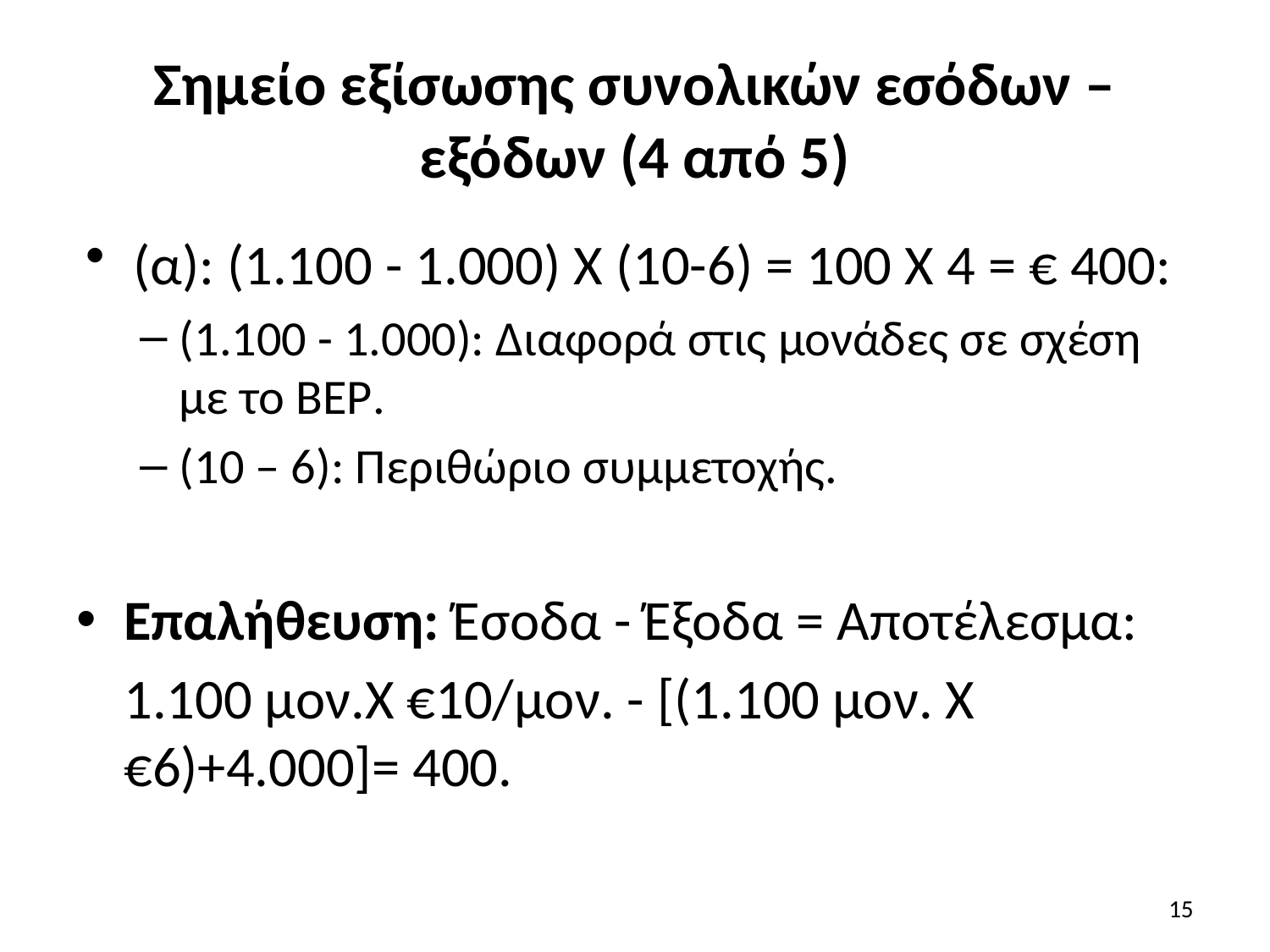

# Σημείο εξίσωσης συνολικών εσόδων – εξόδων (4 από 5)
(α): (1.100 - 1.000) Χ (10-6) = 100 Χ 4 = € 400:
(1.100 - 1.000): Διαφορά στις μονάδες σε σχέση με το BEP.
(10 – 6): Περιθώριο συμμετοχής.

Επαλήθευση: Έσοδα - Έξοδα = Αποτέλεσμα:
	1.100 μον.Χ €10/μον. - [(1.100 μον. Χ €6)+4.000]= 400.
15